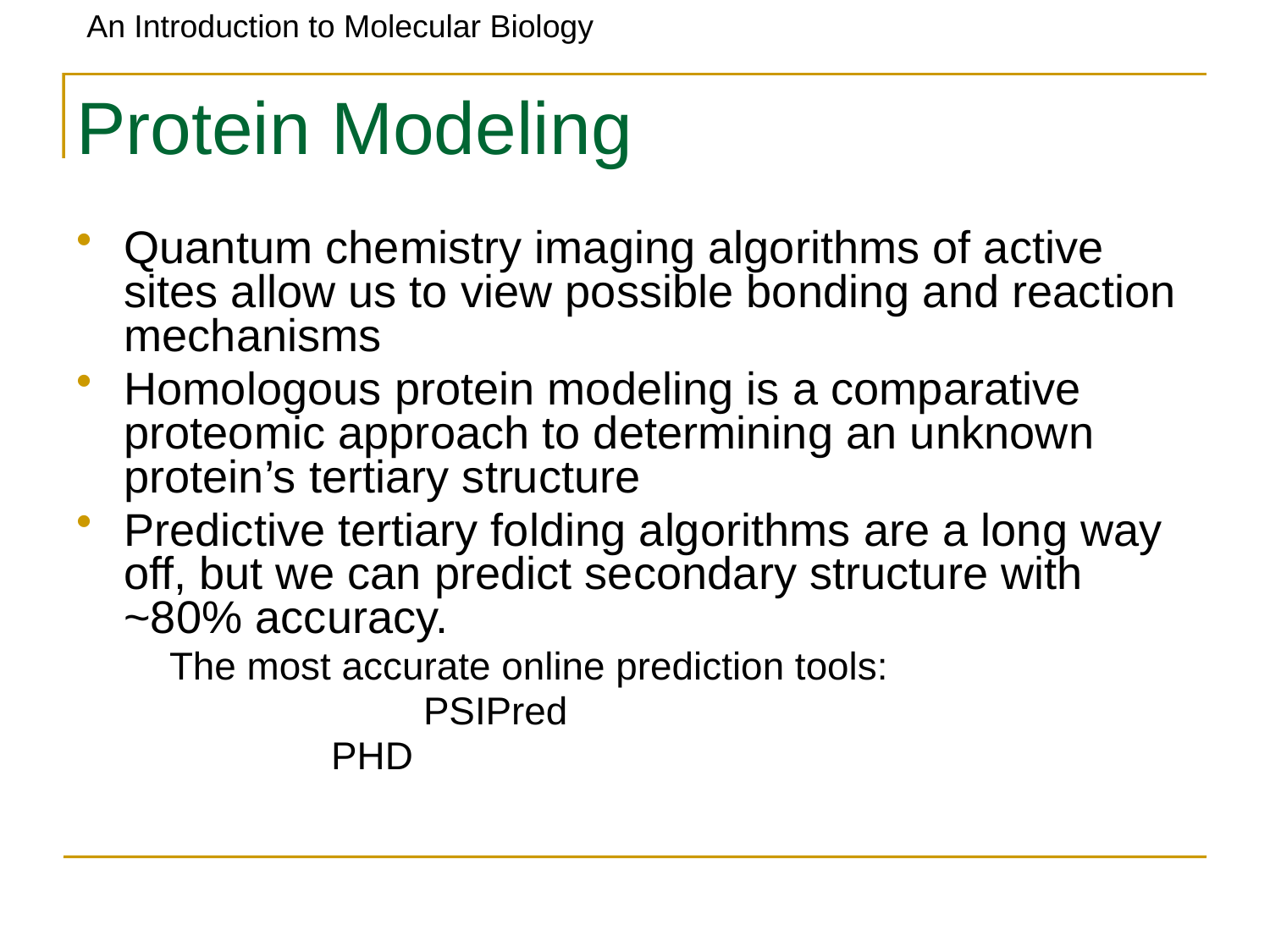

# Protein Modeling
Quantum chemistry imaging algorithms of active sites allow us to view possible bonding and reaction mechanisms
Homologous protein modeling is a comparative proteomic approach to determining an unknown protein’s tertiary structure
Predictive tertiary folding algorithms are a long way off, but we can predict secondary structure with ~80% accuracy.
	The most accurate online prediction tools:
			PSIPred
	               PHD